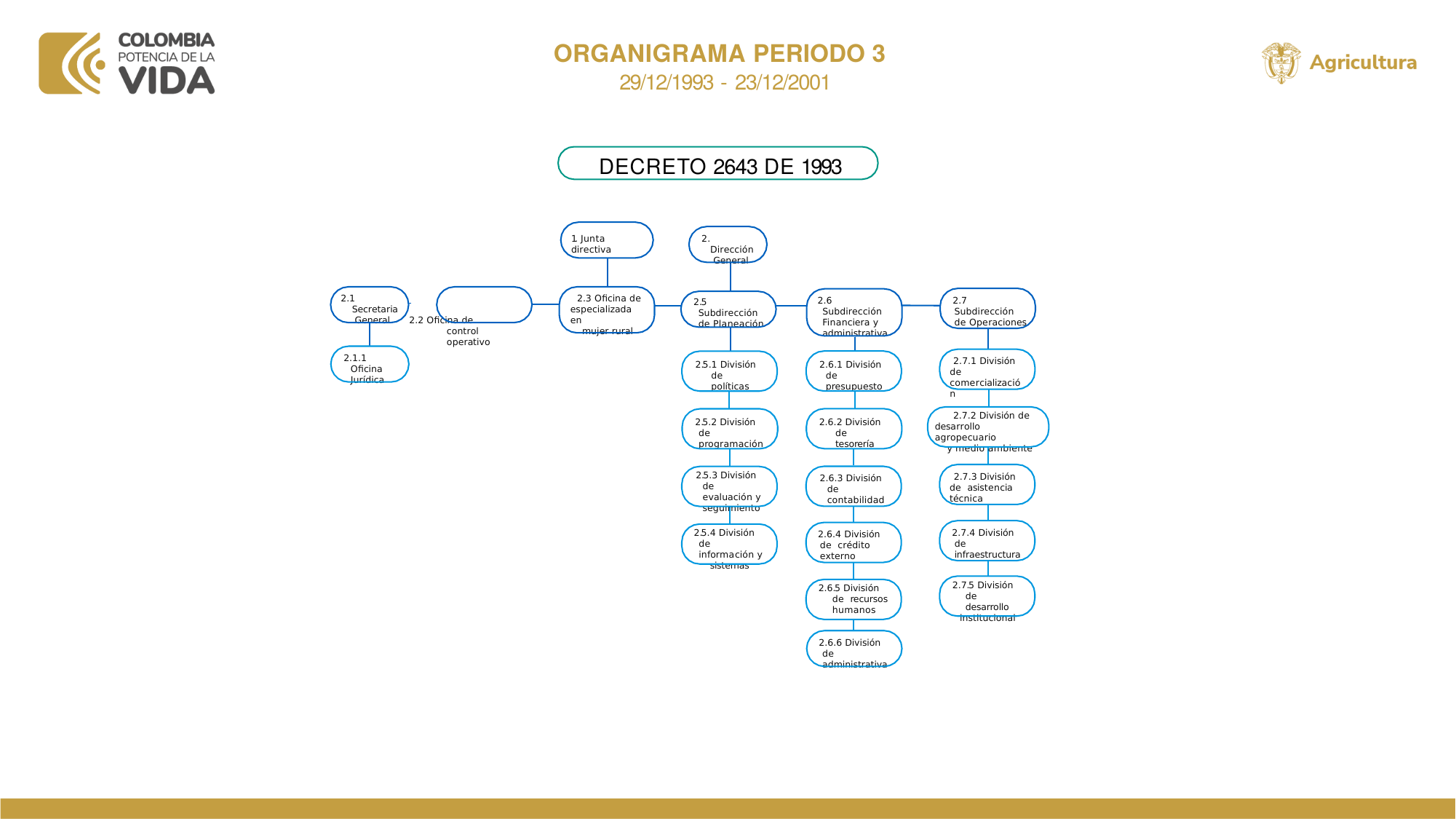

ORGANIGRAMA PERIODO 3
  29/12/1993 - 23/12/2001

DECRETO 2643 DE 1993

2. Dirección  General
1. Junta directiva

2.3 Oﬁcina de  especializada en
mujer rural
2.1 Secretaria  General
 		2.2 Oﬁcina de
control operativo
2.7 Subdirección  de Operaciones
2.6 Subdirección  Financiera y  administrativa
2.5 Subdirección  de Planeación

2.1.1 Oﬁcina  Jurídica

2.7.1 División de  comercialización
2.6.1 División de  presupuesto
2.5.1 División de  políticas

2.7.2 División de  desarrollo agropecuario
y medio ambiente

2.6.2 División de  tesorería
2.5.2 División de  programación

2.5.3 División de  evaluación y  seguimiento
2.7.3 División de  asistencia técnica
2.6.3 División de  contabilidad

2.7.4 División de  infraestructura
2.5.4 División de  información y
sistemas
2.6.4 División de  crédito externo

2.7.5 División de  desarrollo
institucional

2.6.5 División de  recursos  humanos

2.6.6 División de  administrativa